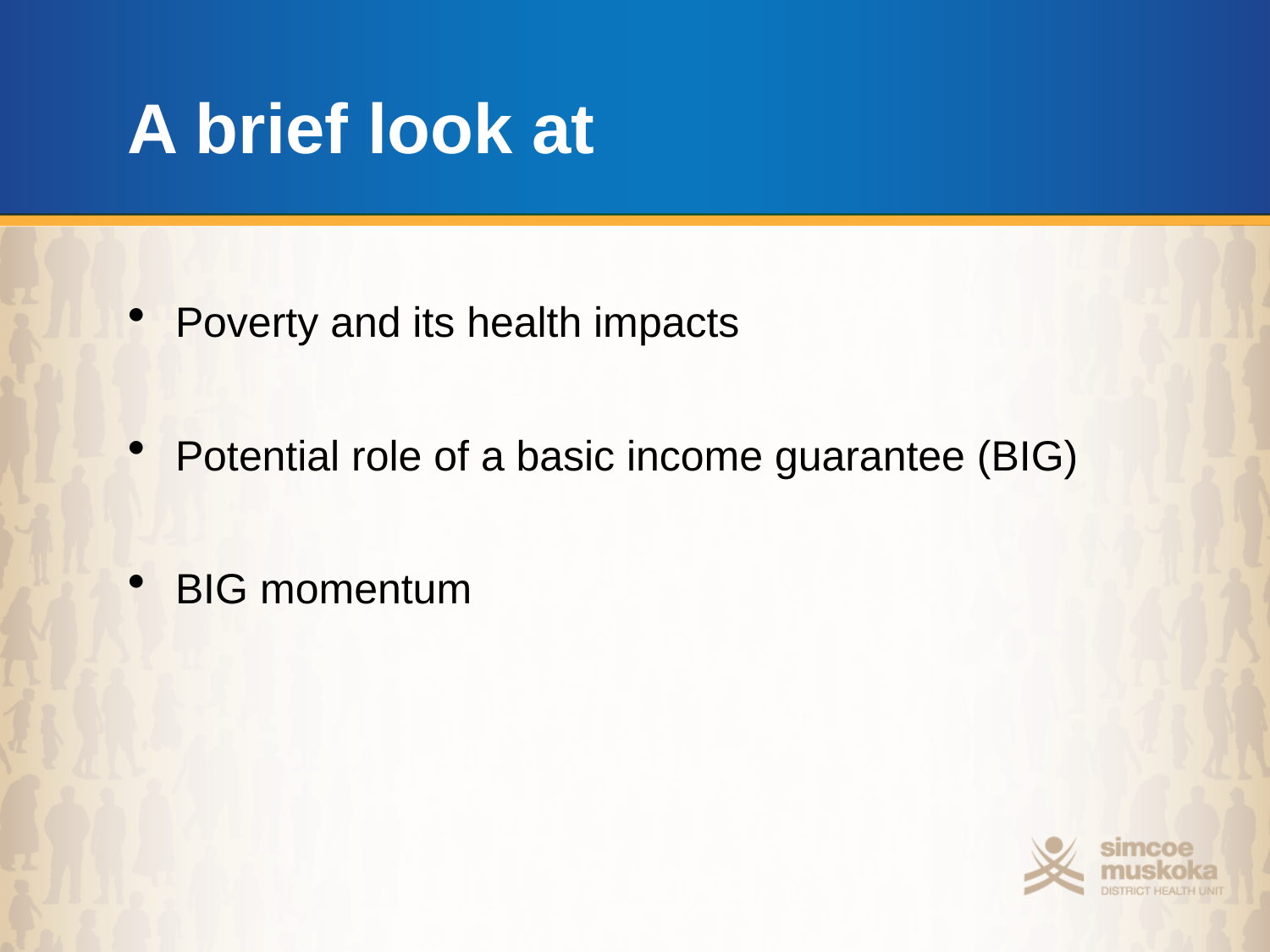

# A brief look at

Poverty and its health impacts

Potential role of a basic income guarantee (BIG)

BIG momentum